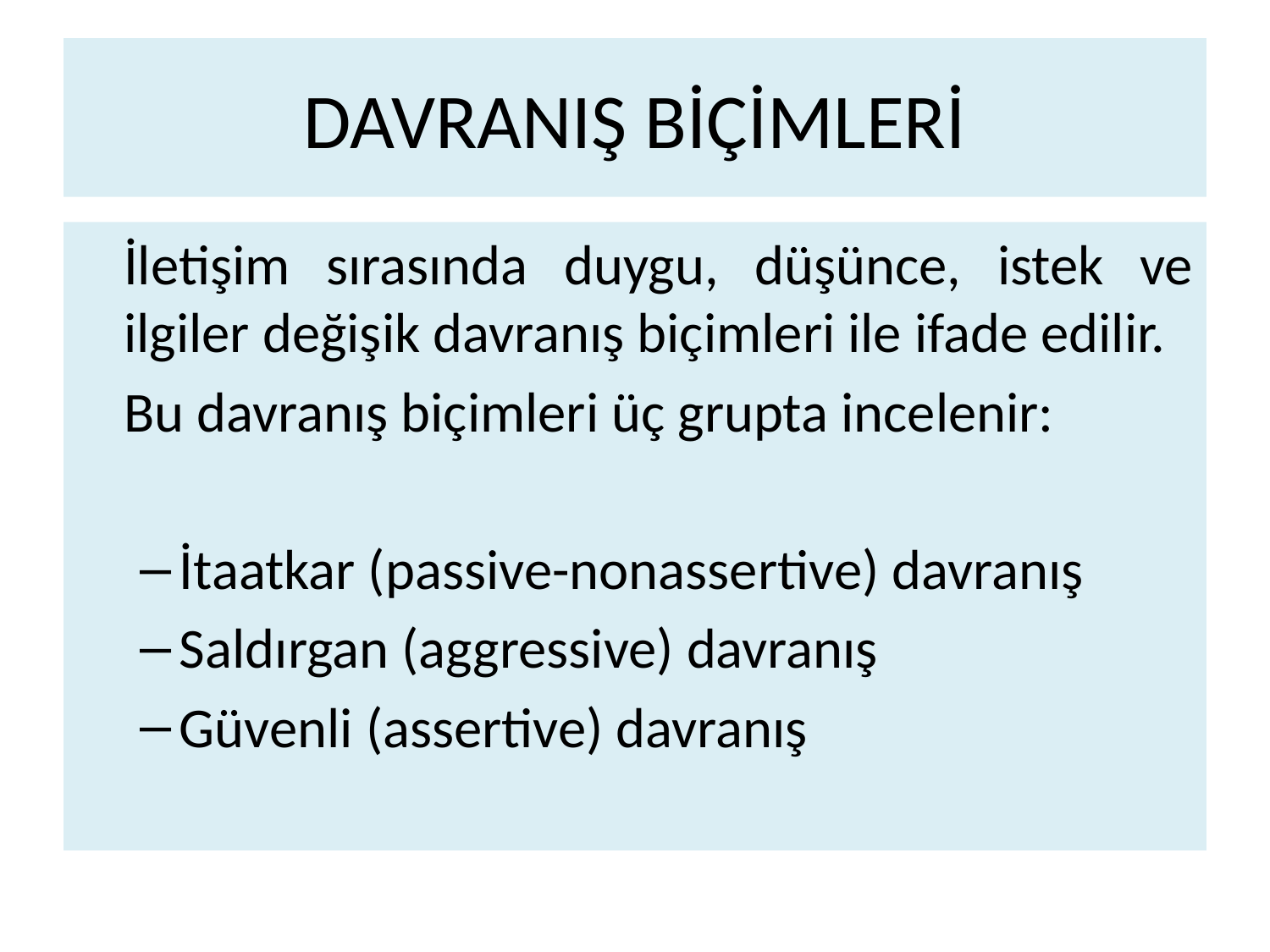

# DAVRANIŞ BİÇİMLERİ
	İletişim sırasında duygu, düşünce, istek ve ilgiler değişik davranış biçimleri ile ifade edilir.
	Bu davranış biçimleri üç grupta incelenir:

İtaatkar (passive-nonassertive) davranış
Saldırgan (aggressive) davranış
Güvenli (assertive) davranış